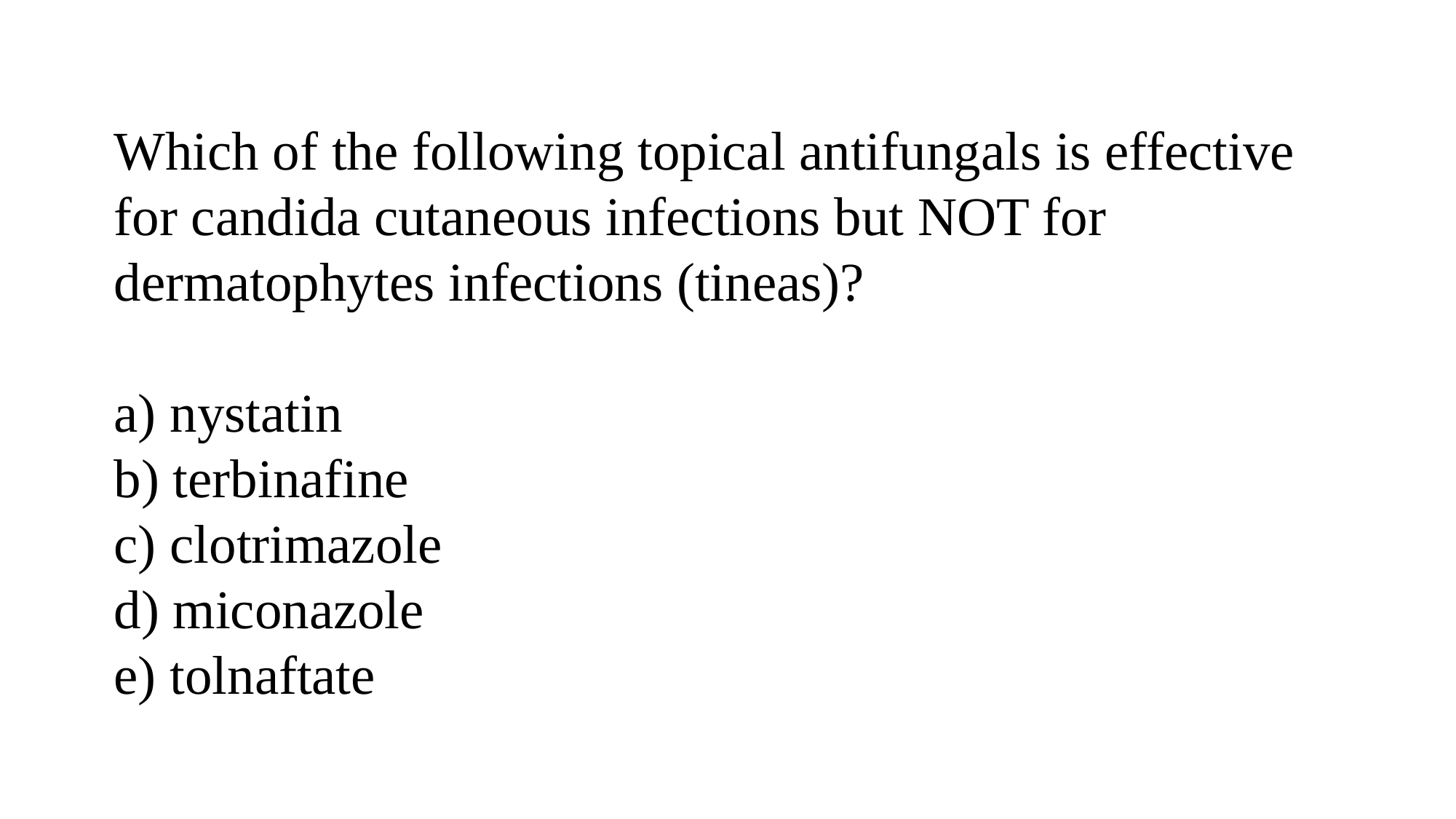

Which of the following topical antifungals is effective for candida cutaneous infections but NOT for dermatophytes infections (tineas)?
a) nystatin
b) terbinafine
c) clotrimazole
d) miconazole
e) tolnaftate